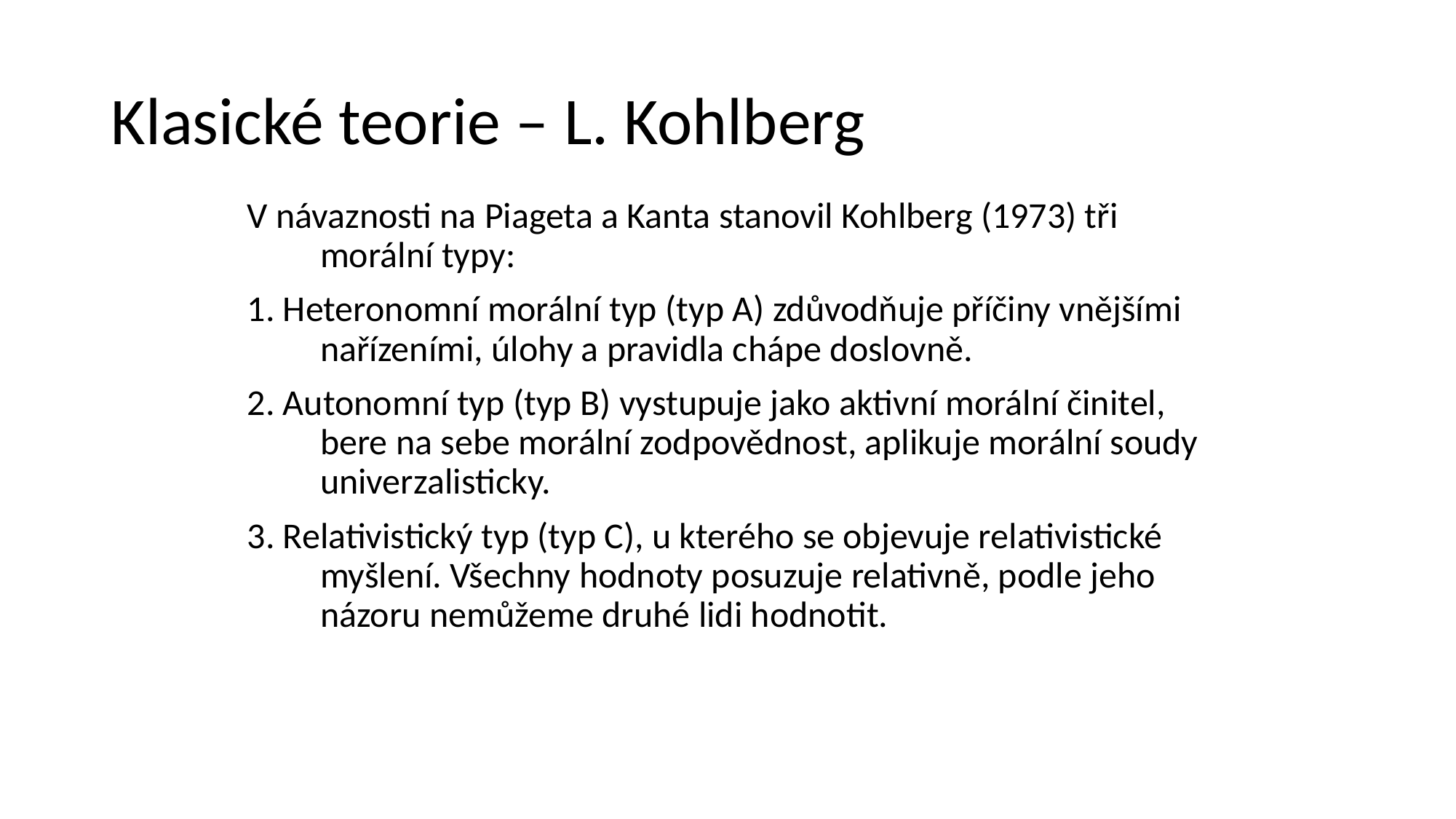

# Klasické teorie – L. Kohlberg
V návaznosti na Piageta a Kanta stanovil Kohlberg (1973) tři morální typy:
1. Heteronomní morální typ (typ A) zdůvodňuje příčiny vnějšími nařízeními, úlohy a pravidla chápe doslovně.
2. Autonomní typ (typ B) vystupuje jako aktivní morální činitel, bere na sebe morální zodpovědnost, aplikuje morální soudy univerzalisticky.
3. Relativistický typ (typ C), u kterého se objevuje relativistické myšlení. Všechny hodnoty posuzuje relativně, podle jeho názoru nemůžeme druhé lidi hodnotit.